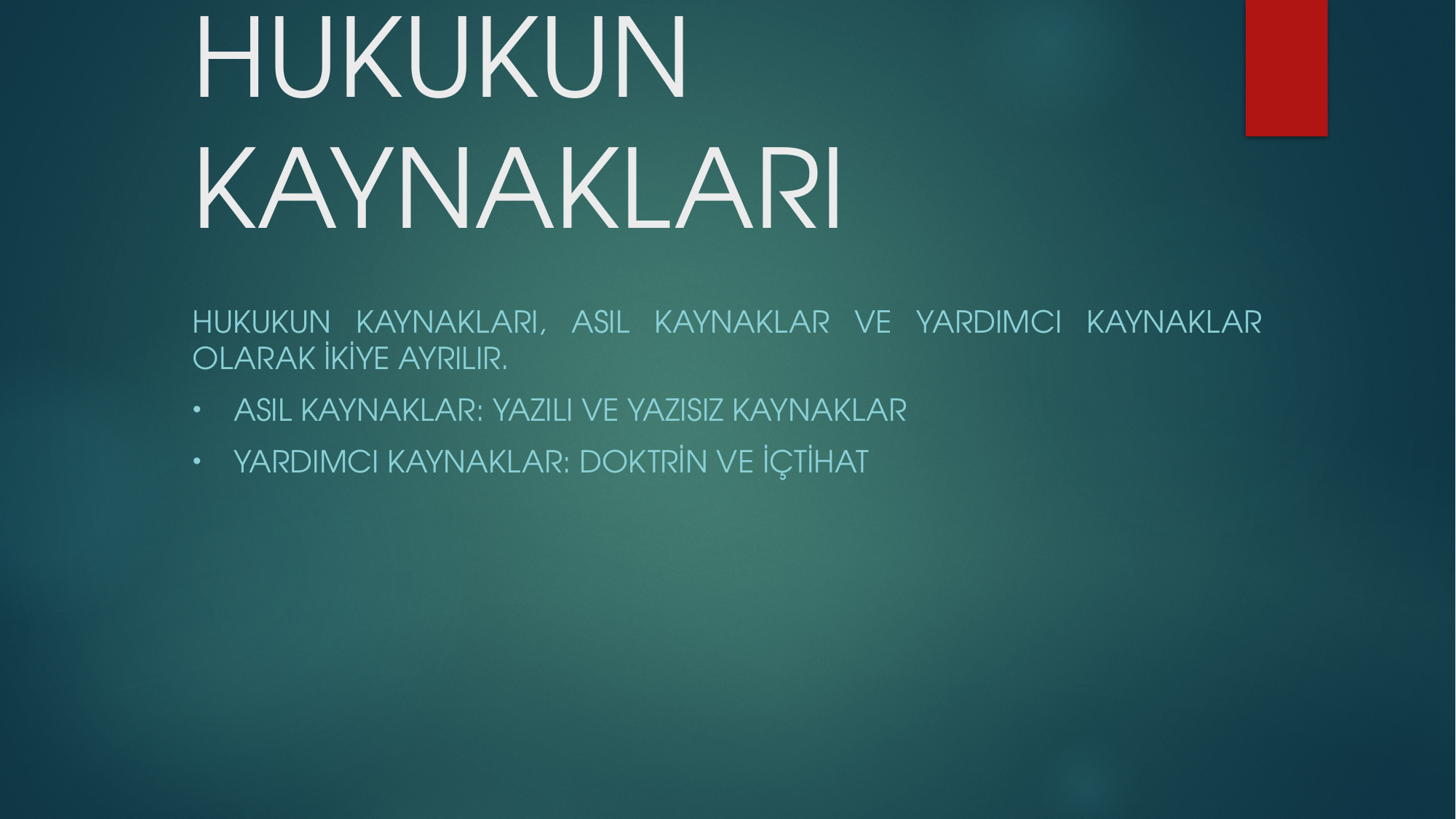

# HUKUKUN KAYNAKLARI
Hukukun kaynakları, asıl kaynaklar ve yardımcı kaynaklar olarak ikiye ayrılır.
Asıl kaynaklar: Yazılı ve yazısız kaynaklar
Yardımcı kaynaklar: Doktrin ve içtihat